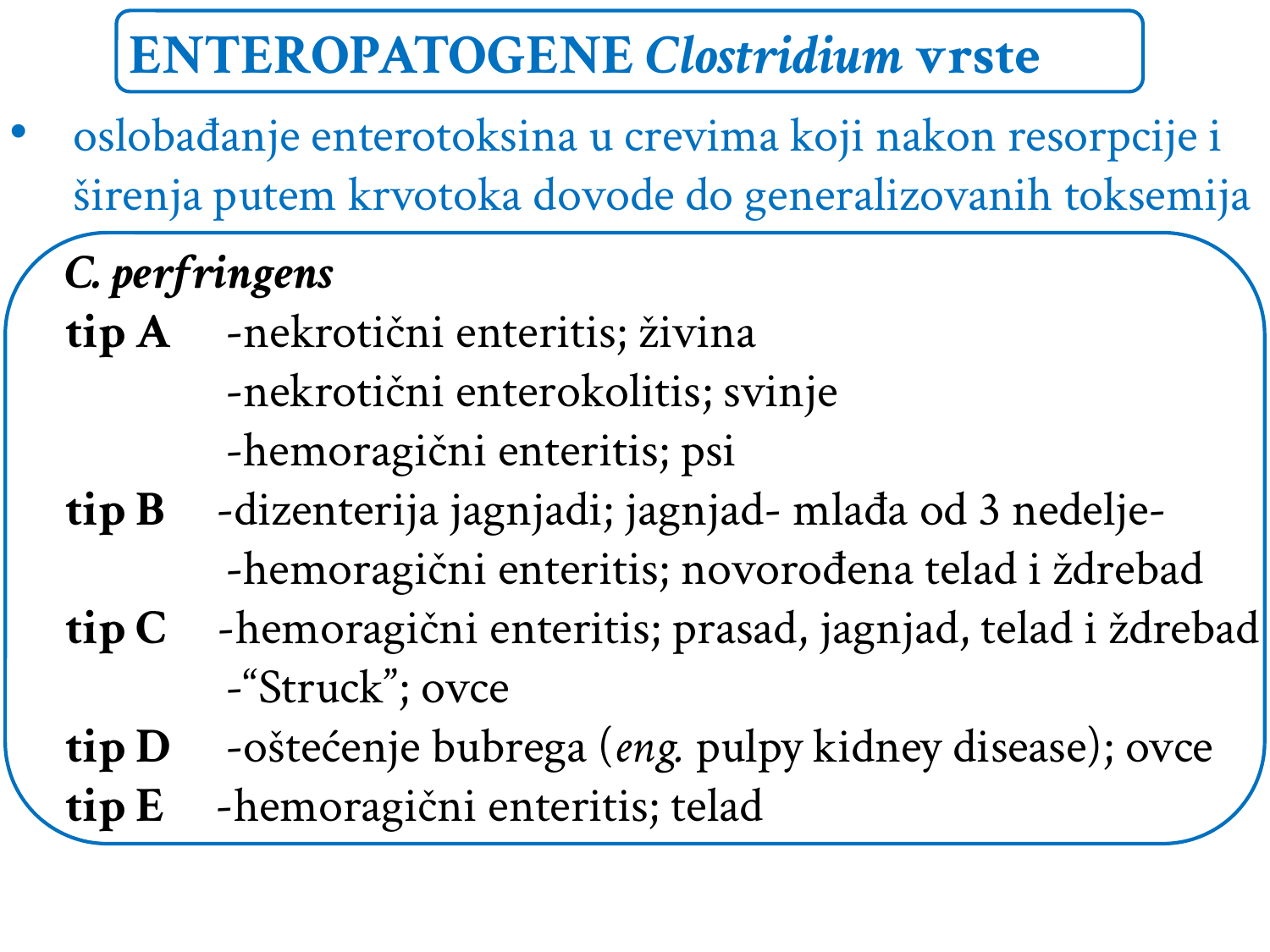

ENTEROPATOGENE Clostridium vrste
oslobađanje enterotoksina u crevima koji nakon resorpcije i širenja putem krvotoka dovode do generalizovanih toksemija

C. perfringens
tip A     -nekrotični enteritis; živina
	   -nekrotični enterokolitis; svinje
	   -hemoragični enteritis; psi
tip B     -dizenterija jagnjadi; jagnjad- mlađa od 3 nedelje-
 	   -hemoragični enteritis; novorođena telad i ždrebad
tip C     -hemoragični enteritis; prasad, jagnjad, telad i ždrebad
	   -“Struck”; ovce
tip D     -oštećenje bubrega (eng. pulpy kidney disease); ovce
tip E     -hemoragični enteritis; telad